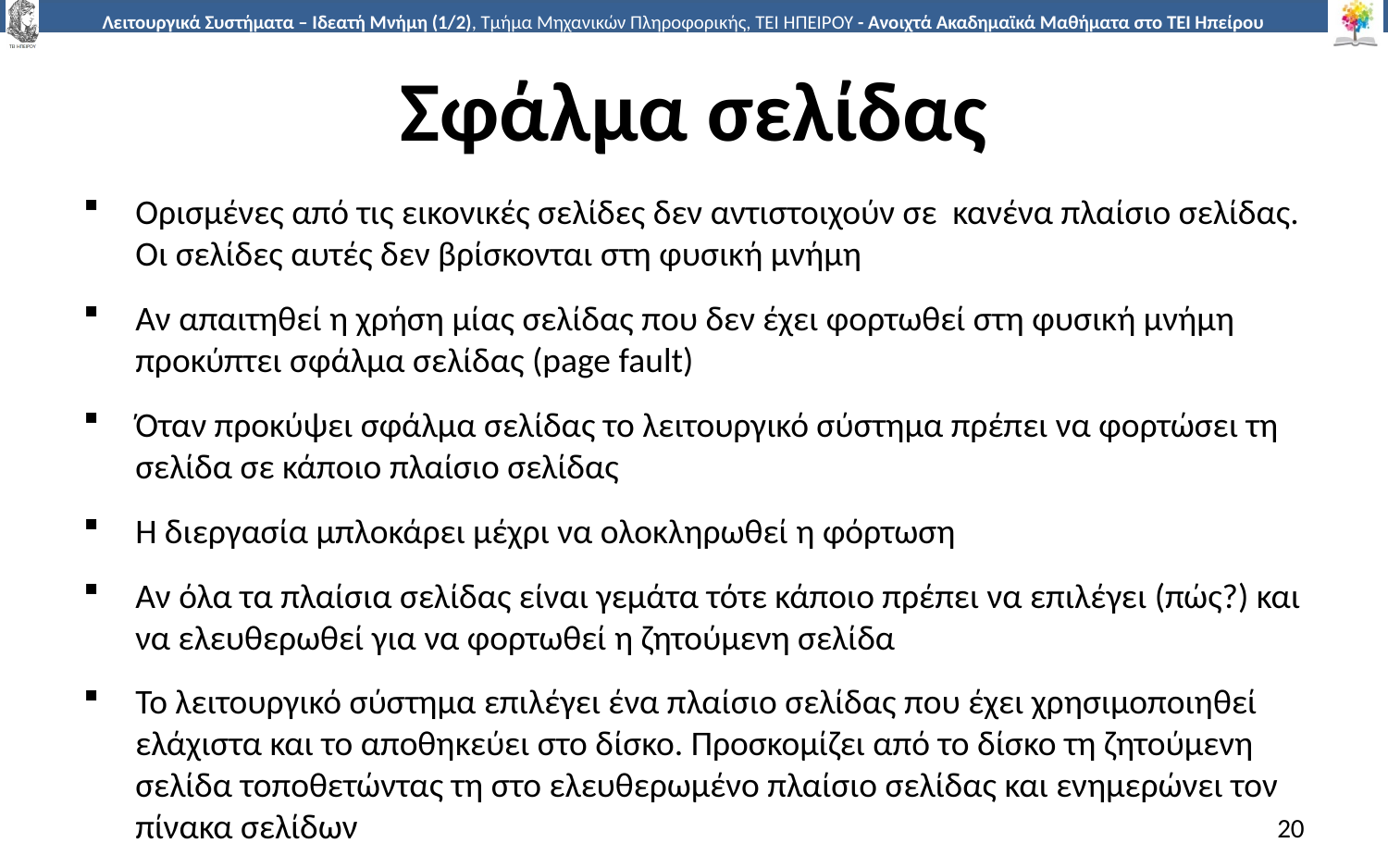

# Σφάλμα σελίδας
Ορισμένες από τις εικονικές σελίδες δεν αντιστοιχούν σε  κανένα πλαίσιο σελίδας. Οι σελίδες αυτές δεν βρίσκονται στη φυσική μνήμη
Αν απαιτηθεί η χρήση μίας σελίδας που δεν έχει φορτωθεί στη φυσική μνήμη προκύπτει σφάλμα σελίδας (page fault)
Όταν προκύψει σφάλμα σελίδας το λειτουργικό σύστημα πρέπει να φορτώσει τη σελίδα σε κάποιο πλαίσιο σελίδας
Η διεργασία μπλοκάρει μέχρι να ολοκληρωθεί η φόρτωση
Αν όλα τα πλαίσια σελίδας είναι γεμάτα τότε κάποιο πρέπει να επιλέγει (πώς?) και να ελευθερωθεί για να φορτωθεί η ζητούμενη σελίδα
Το λειτουργικό σύστημα επιλέγει ένα πλαίσιο σελίδας που έχει χρησιμοποιηθεί ελάχιστα και το αποθηκεύει στο δίσκο. Προσκομίζει από το δίσκο τη ζητούμενη σελίδα τοποθετώντας τη στο ελευθερωμένο πλαίσιο σελίδας και ενημερώνει τον πίνακα σελίδων
20